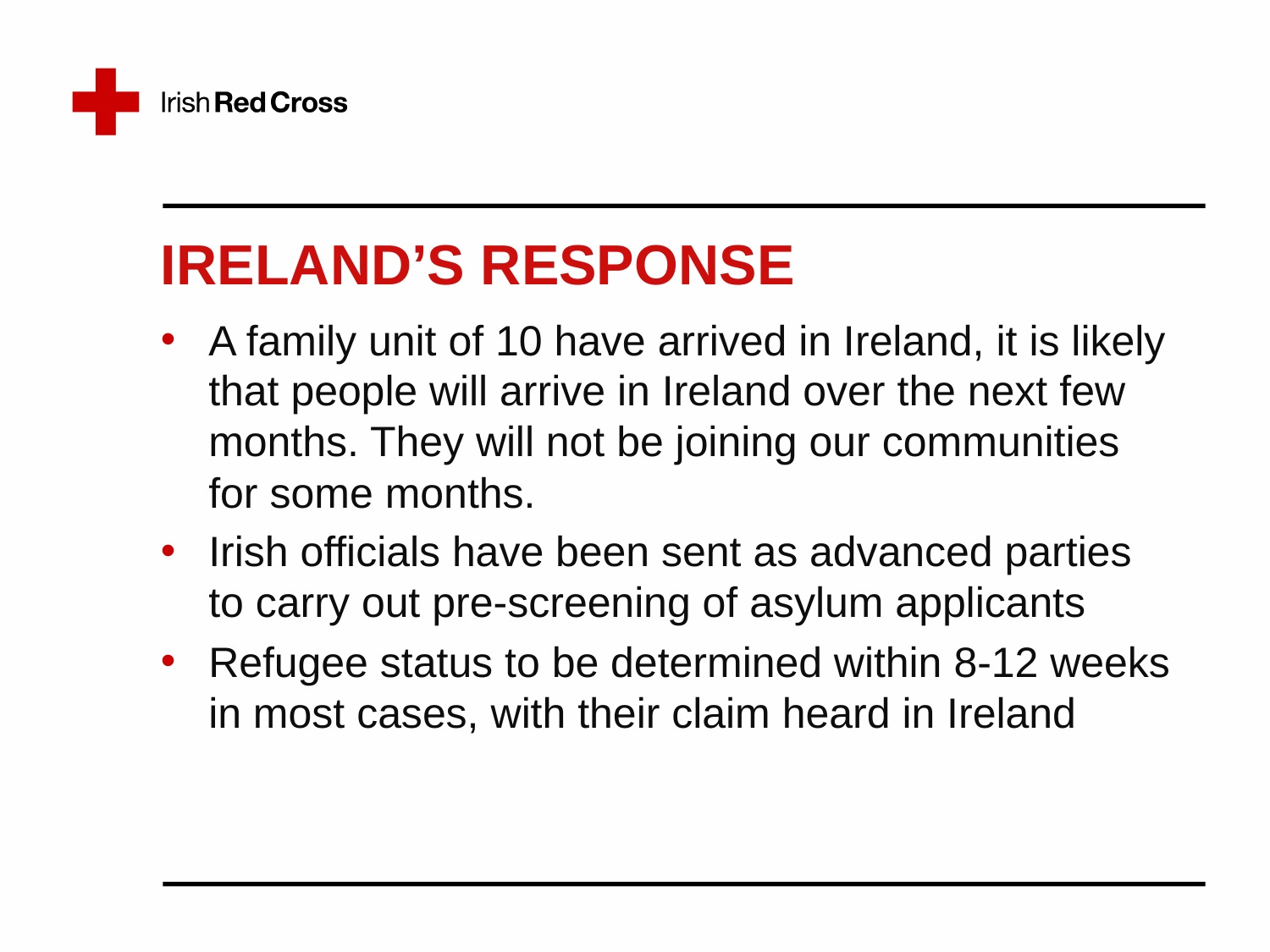

Ireland’s response

A family unit of 10 have arrived in Ireland, it is likely that people will arrive in Ireland over the next few months. They will not be joining our communities for some months.
Irish officials have been sent as advanced parties to carry out pre-screening of asylum applicants
Refugee status to be determined within 8-12 weeks in most cases, with their claim heard in Ireland